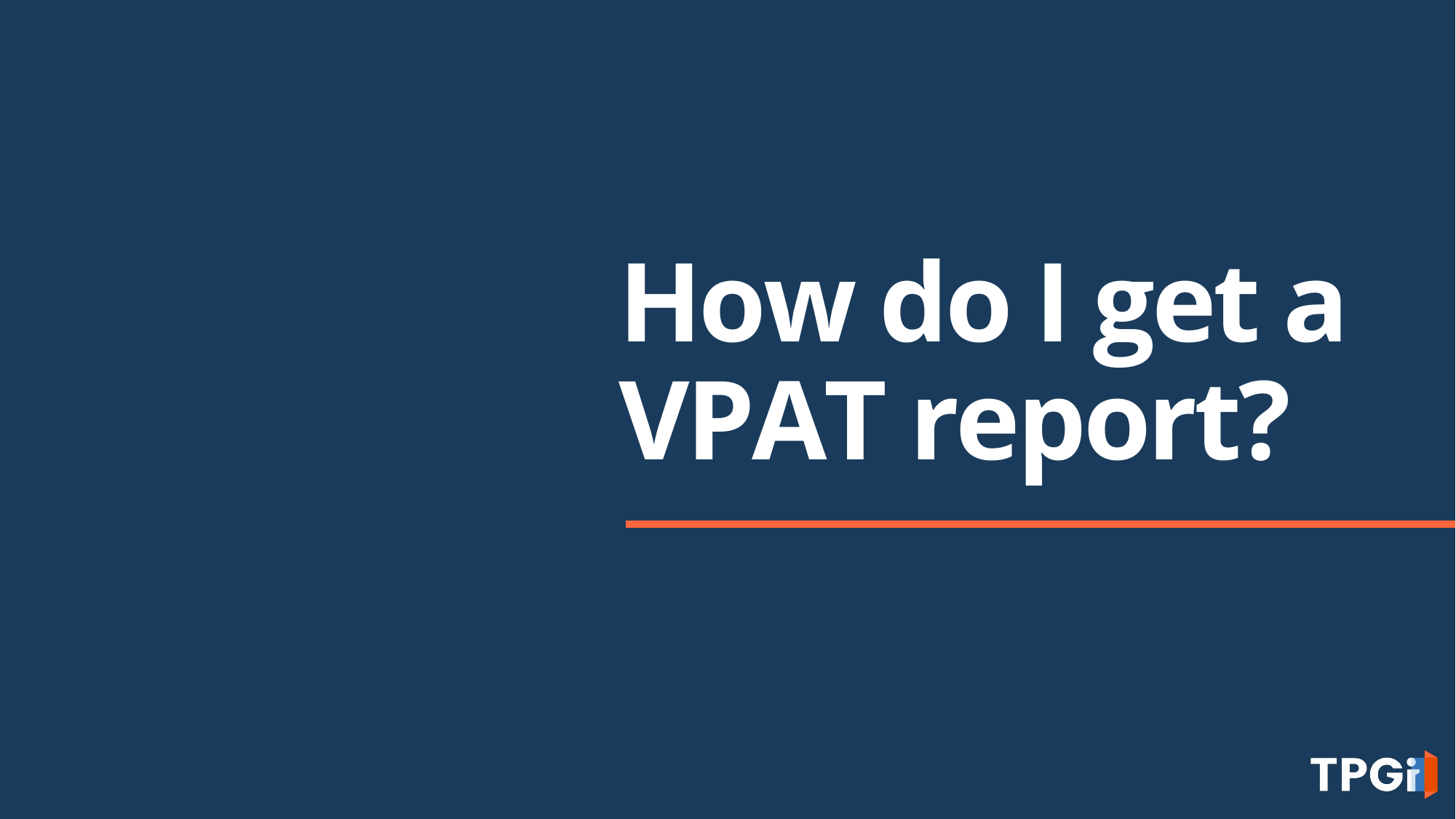

# How do I get a VPAT report?